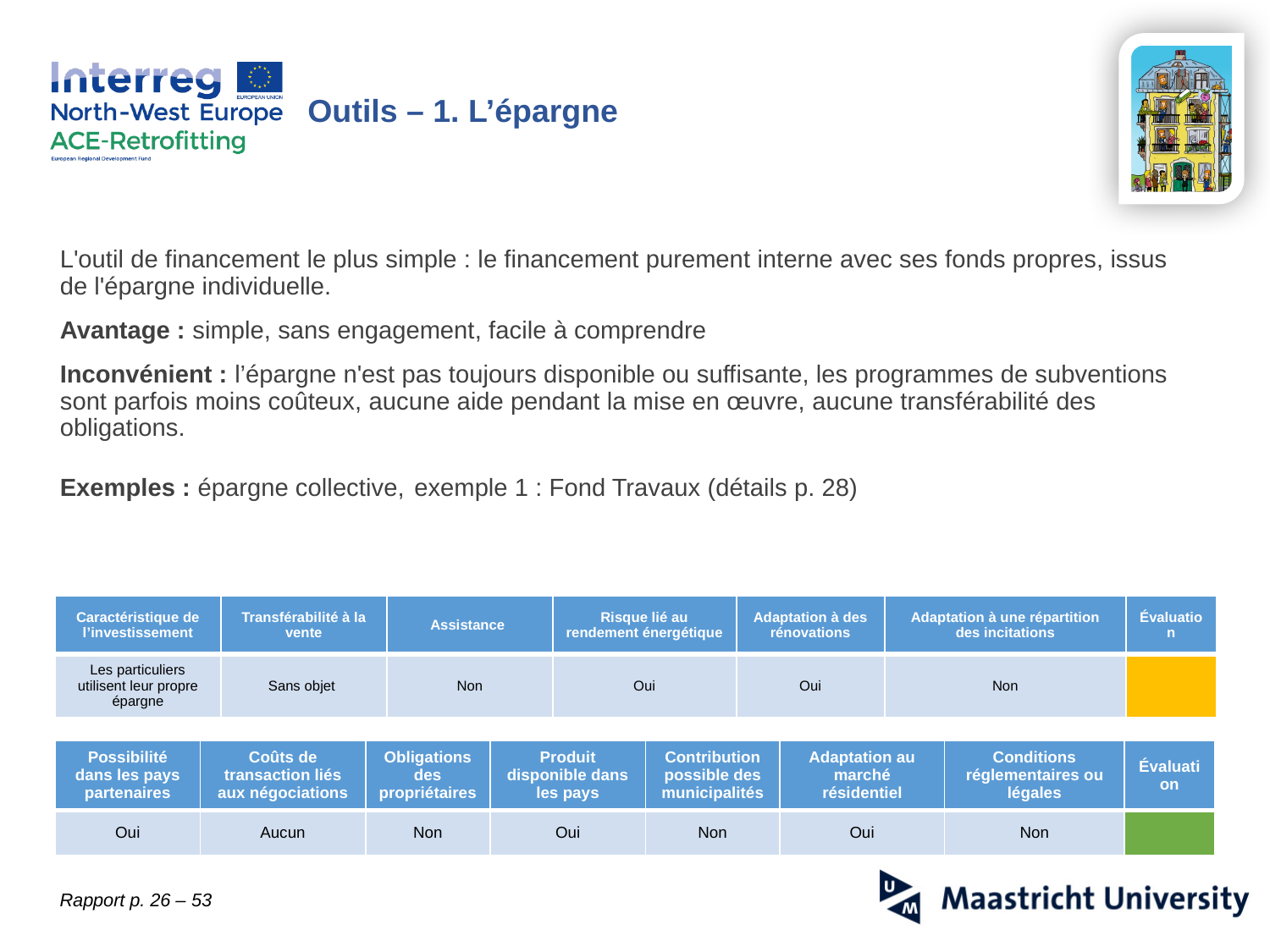

Outils – 1. L’épargne
L'outil de financement le plus simple : le financement purement interne avec ses fonds propres, issus de l'épargne individuelle.
Avantage : simple, sans engagement, facile à comprendre
Inconvénient : l’épargne n'est pas toujours disponible ou suffisante, les programmes de subventions sont parfois moins coûteux, aucune aide pendant la mise en œuvre, aucune transférabilité des obligations.
Exemples : épargne collective, exemple 1 : Fond Travaux (détails p. 28)
| Caractéristique de l’investissement | Transférabilité à la vente | Assistance | Risque lié au rendement énergétique | Adaptation à des rénovations | Adaptation à une répartition des incitations | Évaluation |
| --- | --- | --- | --- | --- | --- | --- |
| Les particuliers utilisent leur propre épargne | Sans objet | Non | Oui | Oui | Non |  |
| Possibilité dans les pays partenaires | Coûts de transaction liés aux négociations | Obligations des propriétaires | Produit disponible dans les pays | Contribution possible des municipalités | Adaptation au marché résidentiel | Conditions réglementaires ou légales | Évaluation |
| --- | --- | --- | --- | --- | --- | --- | --- |
| Oui | Aucun | Non | Oui | Non | Oui | Non |  |
Rapport p. 26 – 53